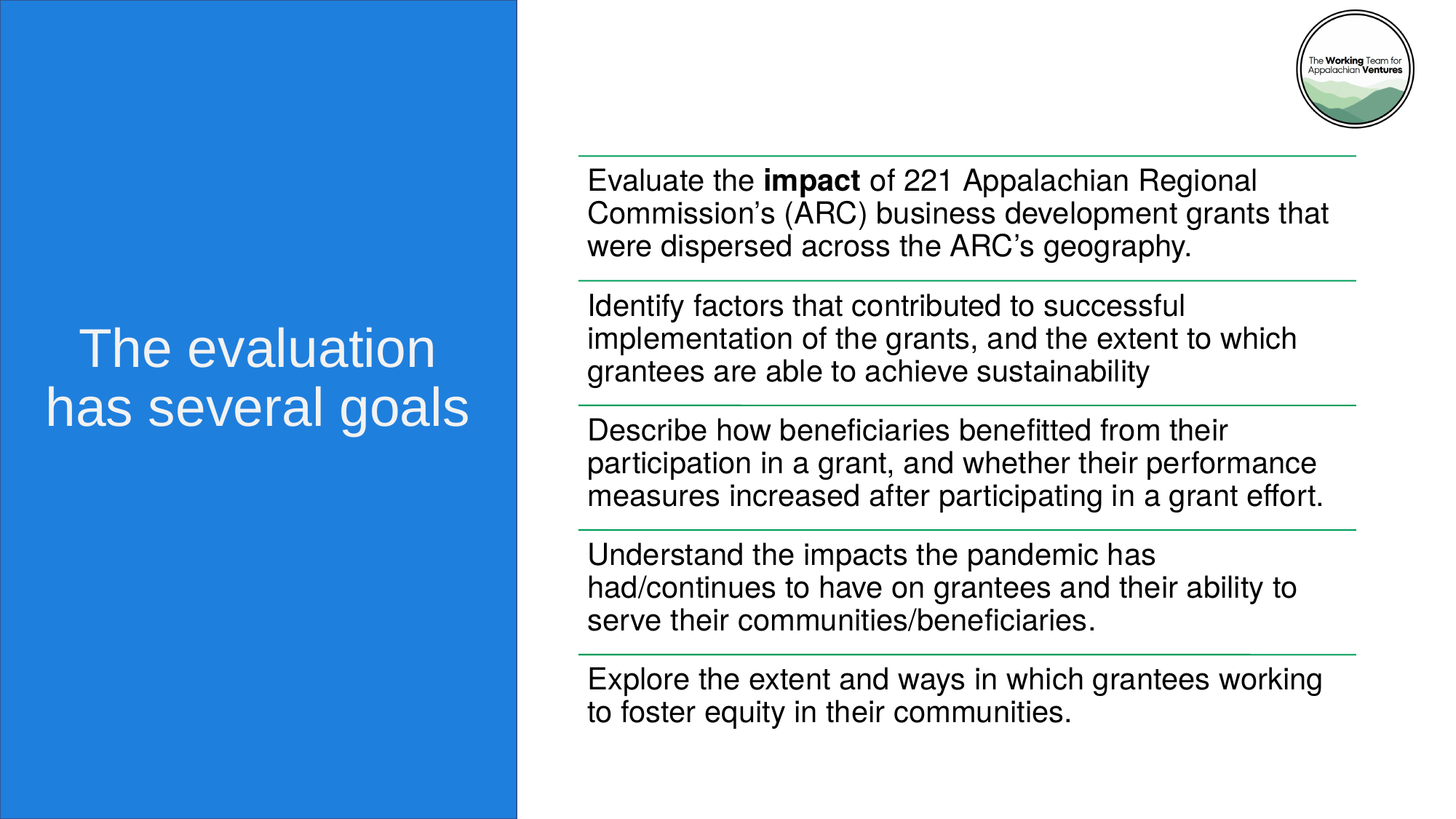

# The evaluation has several goals
Evaluate the impact of 221 Appalachian Regional Commission’s (ARC) business development grants that were dispersed across the ARC’s geography.
Identify factors that contributed to successful implementation of the grants, and the extent to which grantees are able to achieve sustainability
Describe how beneficiaries benefitted from their participation in a grant, and whether their performance measures increased after participating in a grant effort.
Understand the impacts the pandemic has had/continues to have on grantees and their ability to serve their communities/beneficiaries.
Explore the extent and ways in which grantees working to foster equity in their communities.